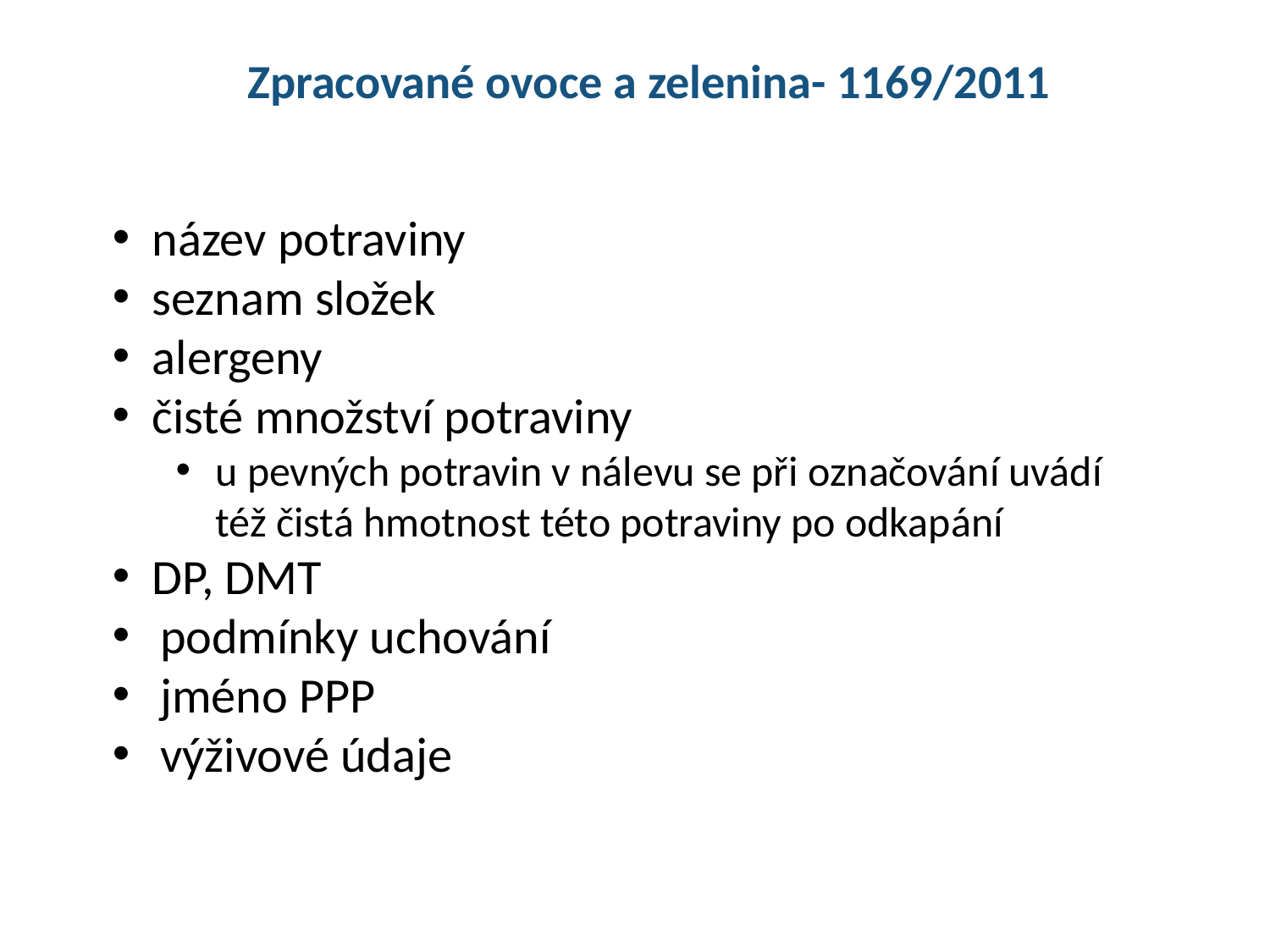

Zpracované ovoce a zelenina- 1169/2011
název potraviny
seznam složek
alergeny
čisté množství potraviny
u pevných potravin v nálevu se při označování uvádí též čistá hmotnost této potraviny po odkapání
DP, DMT
podmínky uchování
jméno PPP
výživové údaje